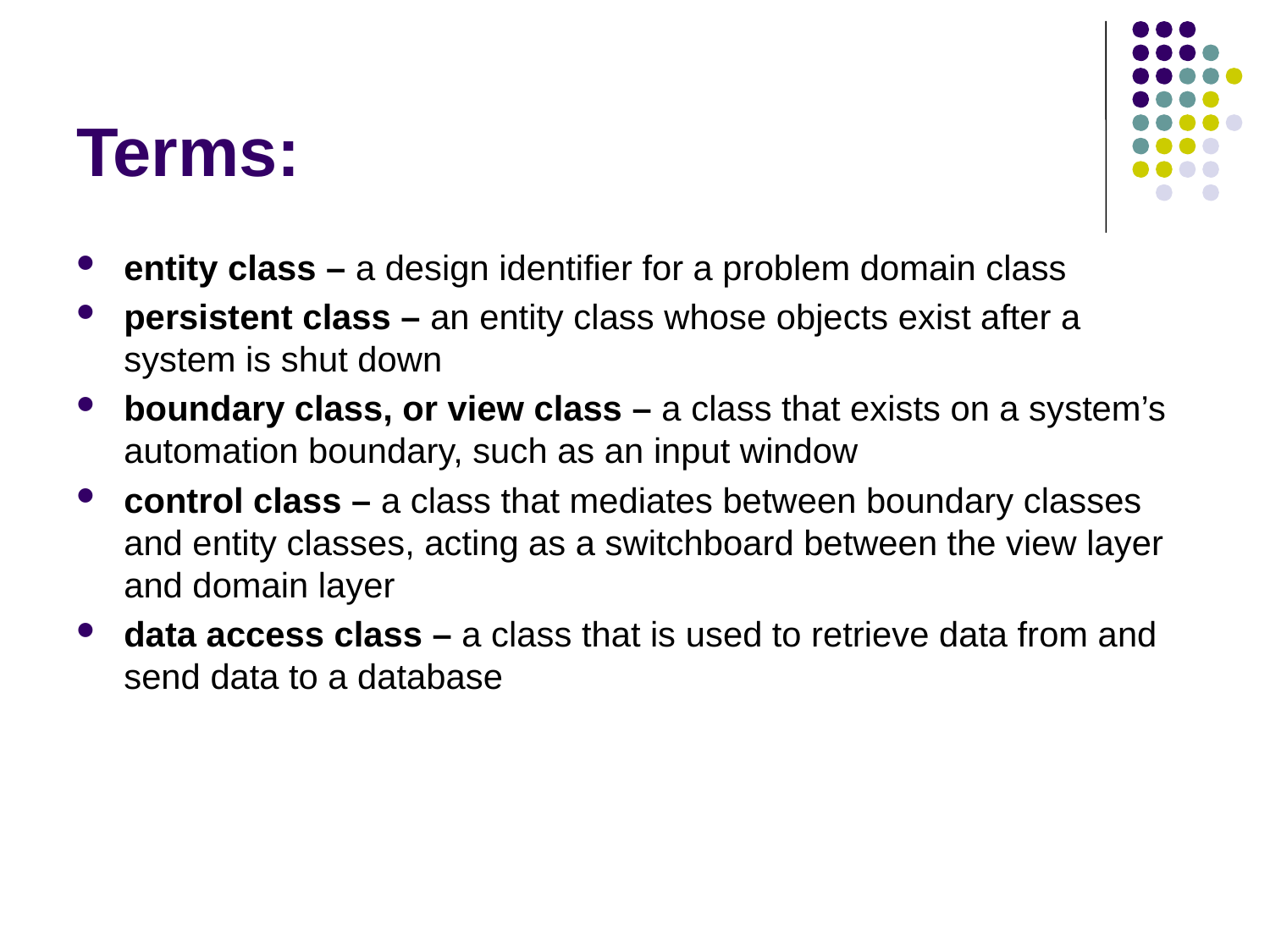

# Terms:
entity class – a design identifier for a problem domain class
persistent class – an entity class whose objects exist after a system is shut down
boundary class, or view class – a class that exists on a system’s automation boundary, such as an input window
control class – a class that mediates between boundary classes and entity classes, acting as a switchboard between the view layer and domain layer
data access class – a class that is used to retrieve data from and send data to a database